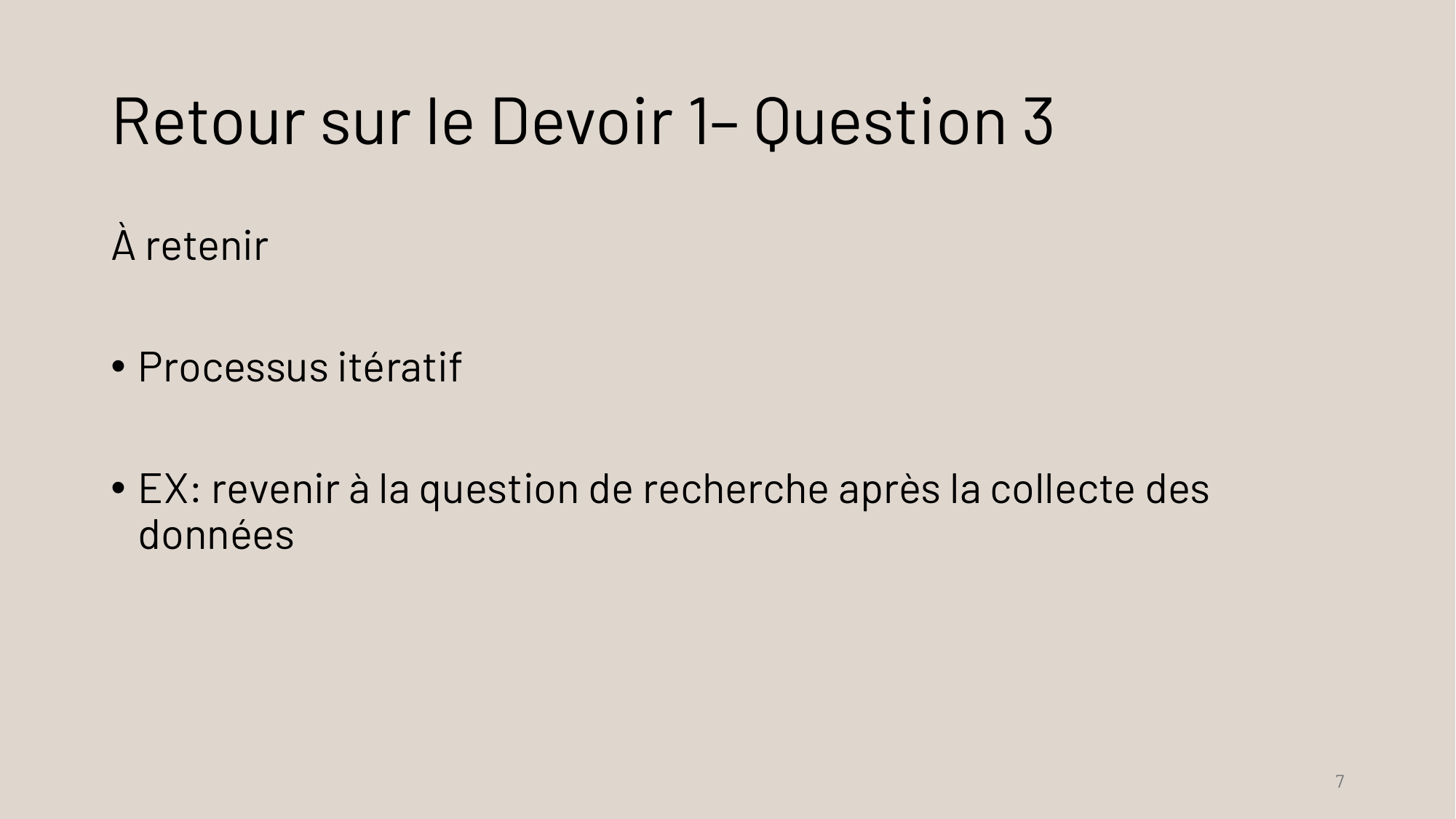

# Retour sur le Devoir 1– Question 3
À retenir

Processus itératif

EX: revenir à la question de recherche après la collecte des données

7